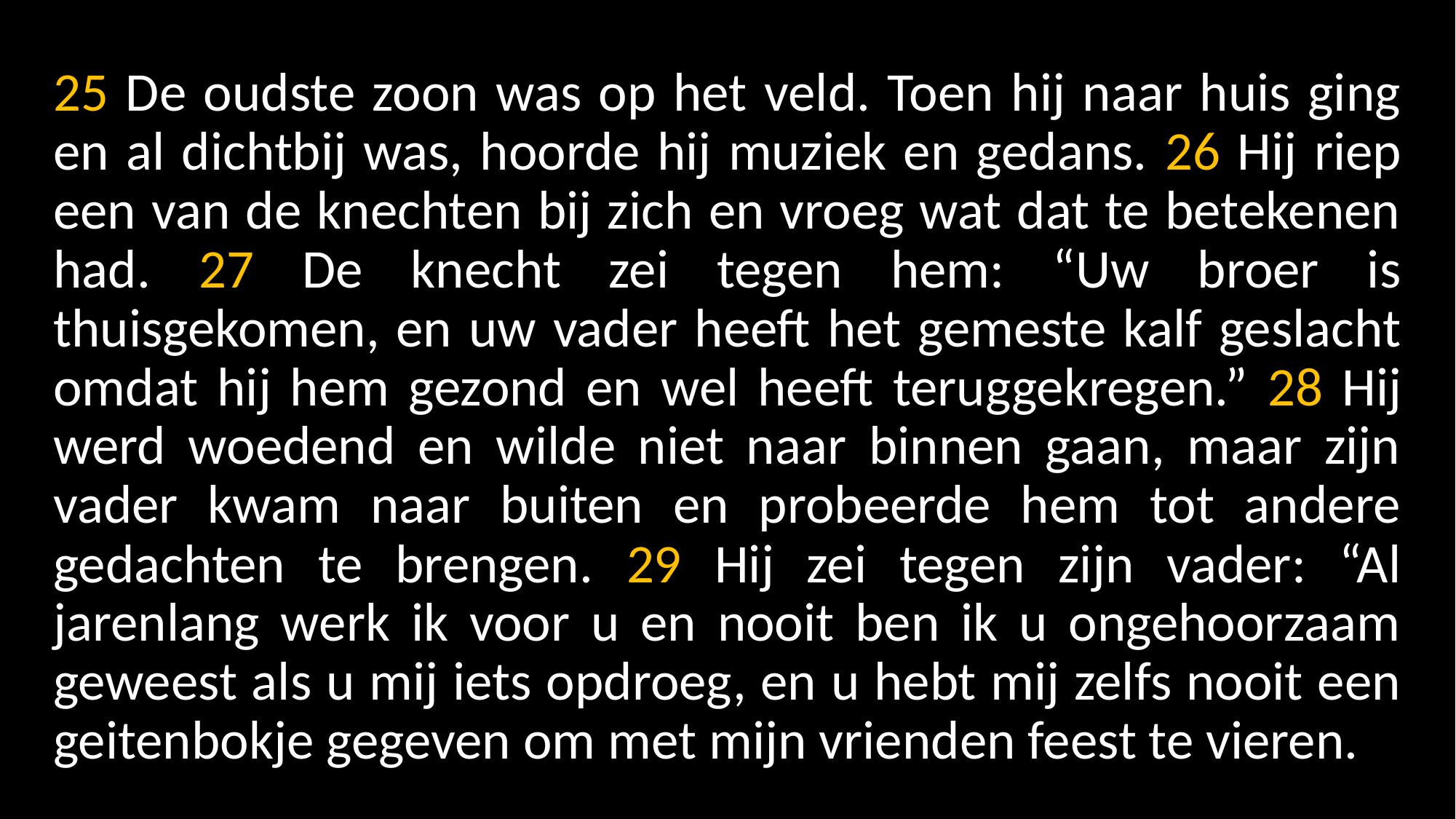

25 De oudste zoon was op het veld. Toen hij naar huis ging en al dichtbij was, hoorde hij muziek en gedans. 26 Hij riep een van de knechten bij zich en vroeg wat dat te betekenen had. 27 De knecht zei tegen hem: “Uw broer is thuisgekomen, en uw vader heeft het gemeste kalf geslacht omdat hij hem gezond en wel heeft teruggekregen.” 28 Hij werd woedend en wilde niet naar binnen gaan, maar zijn vader kwam naar buiten en probeerde hem tot andere gedachten te brengen. 29 Hij zei tegen zijn vader: “Al jarenlang werk ik voor u en nooit ben ik u ongehoorzaam geweest als u mij iets opdroeg, en u hebt mij zelfs nooit een geitenbokje gegeven om met mijn vrienden feest te vieren.